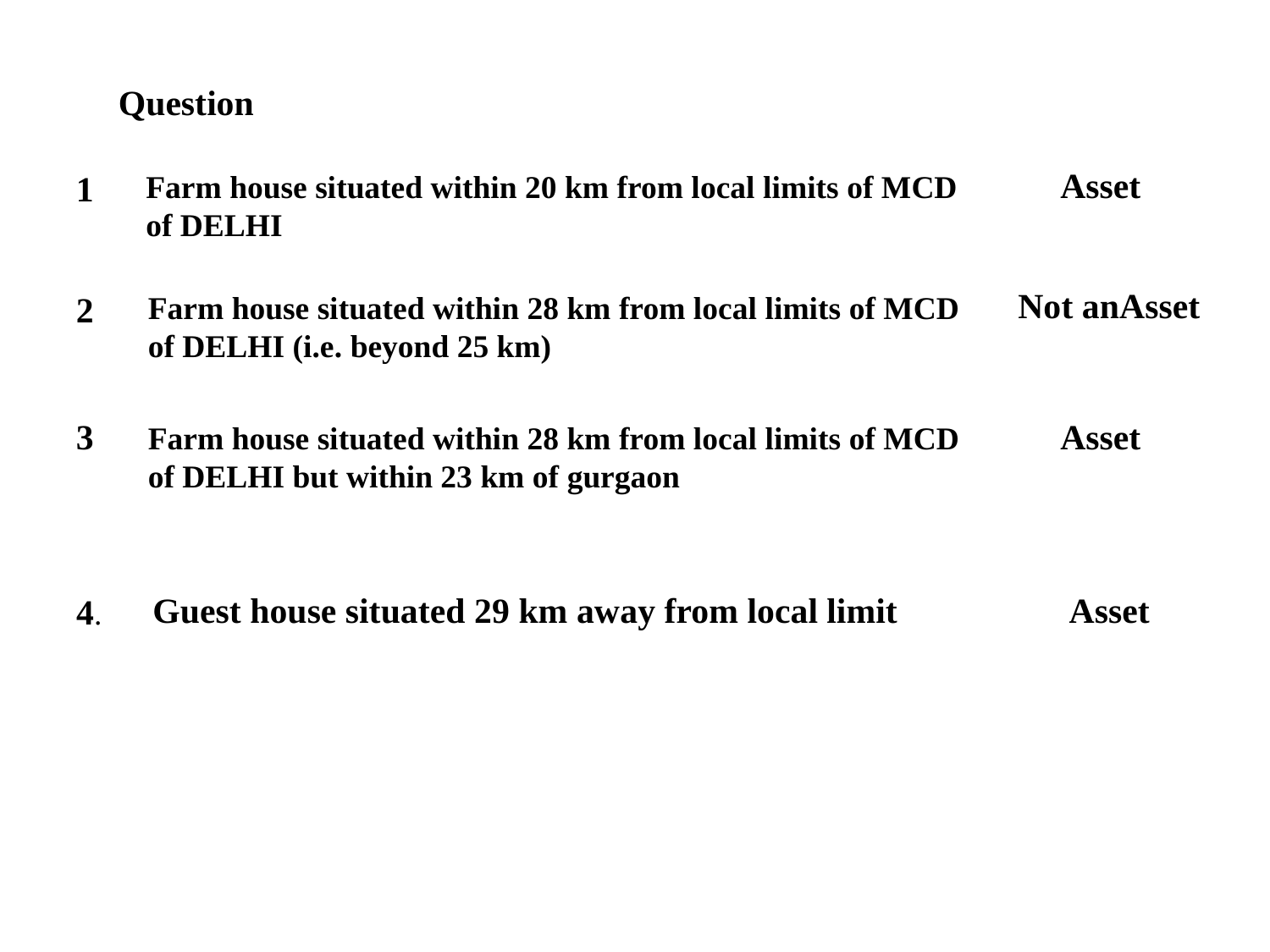

Question
Asset
1
Farm house situated within 20 km from local limits of MCD of DELHI
Not anAsset
2
Farm house situated within 28 km from local limits of MCD of DELHI (i.e. beyond 25 km)
3
Asset
Farm house situated within 28 km from local limits of MCD of DELHI but within 23 km of gurgaon
Guest house situated 29 km away from local limit
Asset
4.